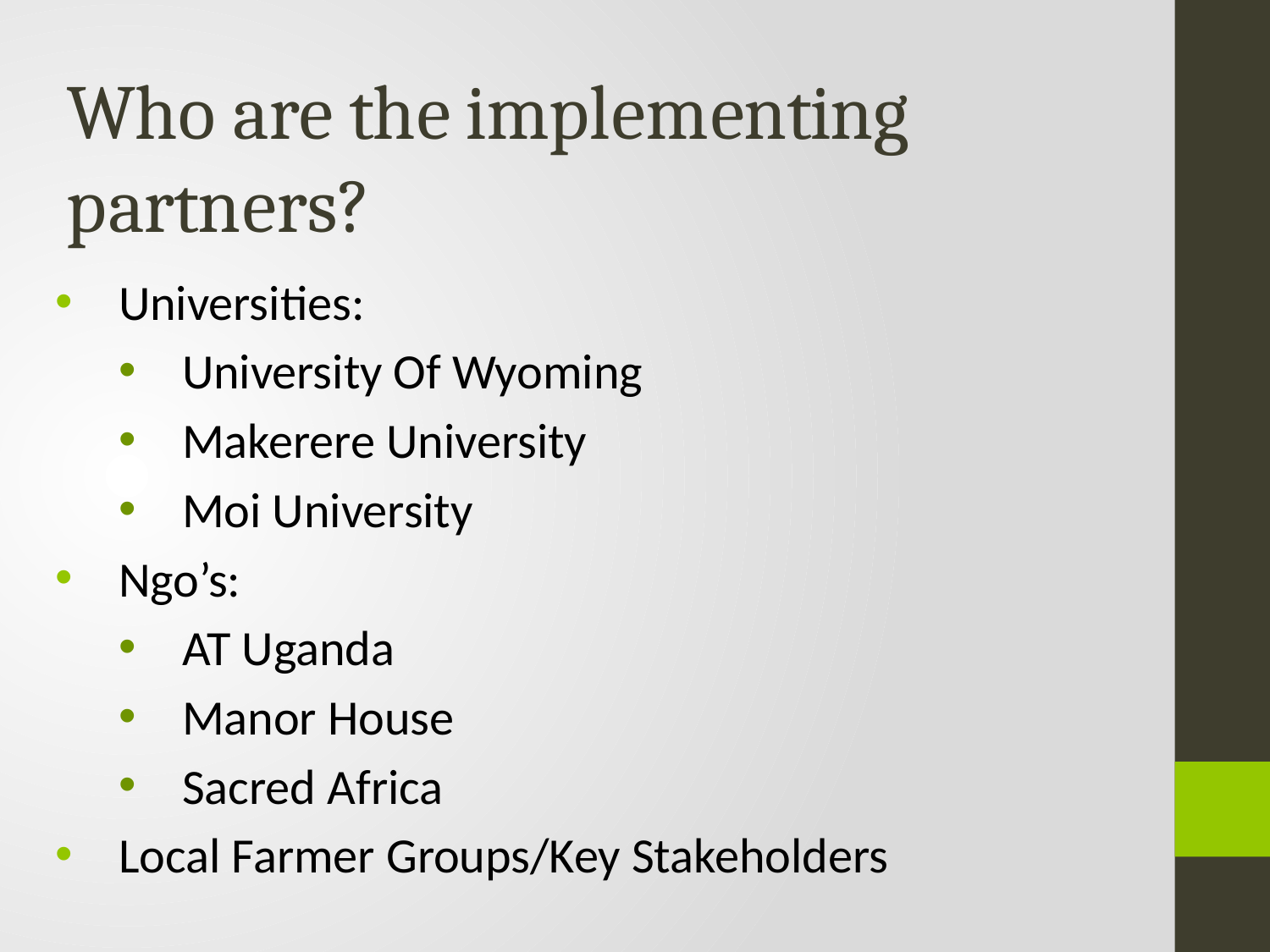

# Who are the implementing partners?
Universities:
University Of Wyoming
Makerere University
Moi University
Ngo’s:
AT Uganda
Manor House
Sacred Africa
Local Farmer Groups/Key Stakeholders